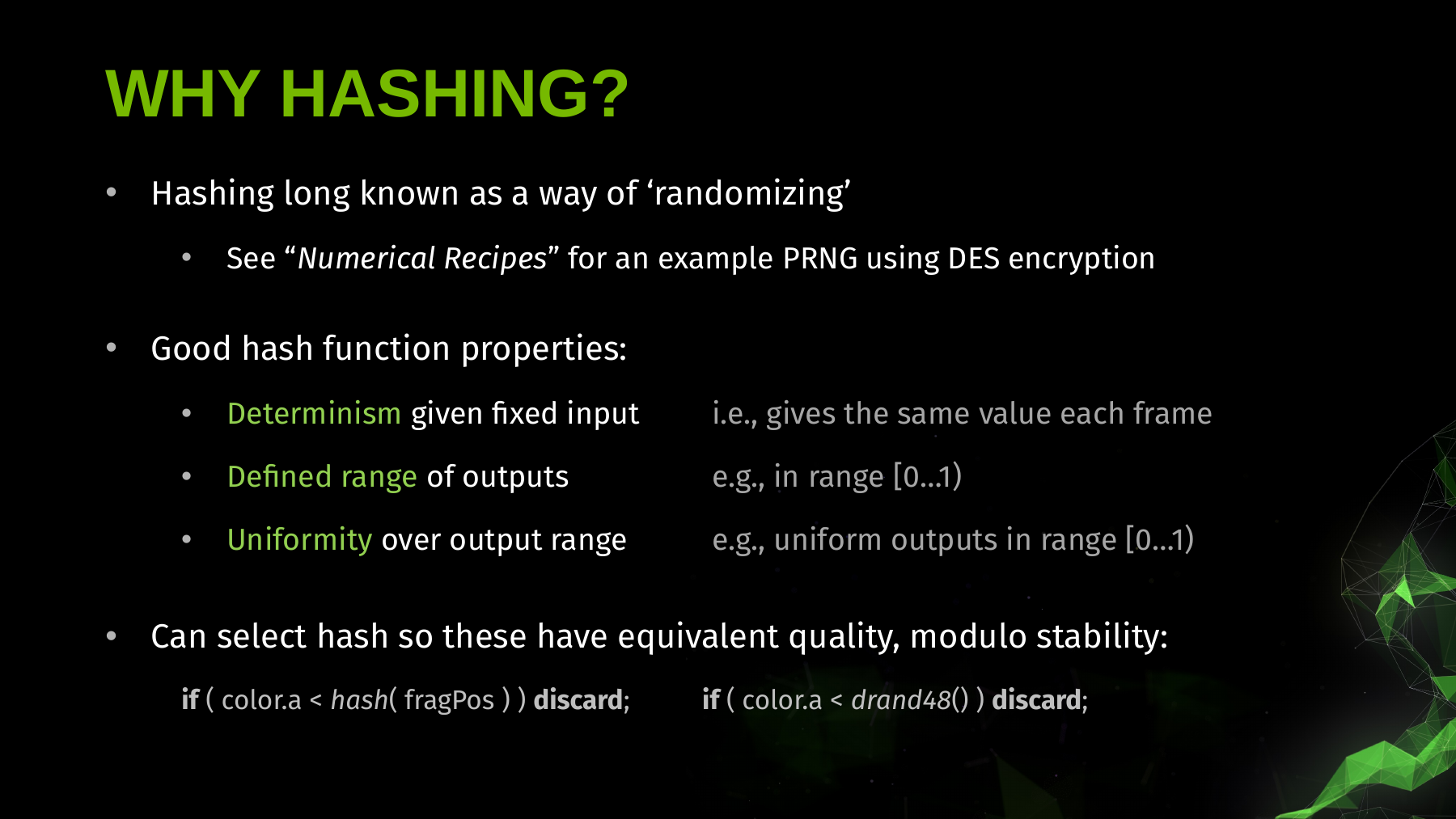

# Why Hashing?
Hashing long known as a way of ‘randomizing’
See “Numerical Recipes” for an example PRNG using DES encryption

Good hash function properties:
Determinism given fixed input	i.e., gives the same value each frame
Defined range of outputs		e.g., in range [0…1)
Uniformity over output range	e.g., uniform outputs in range [0…1)

Can select hash so these have equivalent quality, modulo stability:
if ( color.a < hash( fragPos ) ) discard;	     if ( color.a < drand48() ) discard;